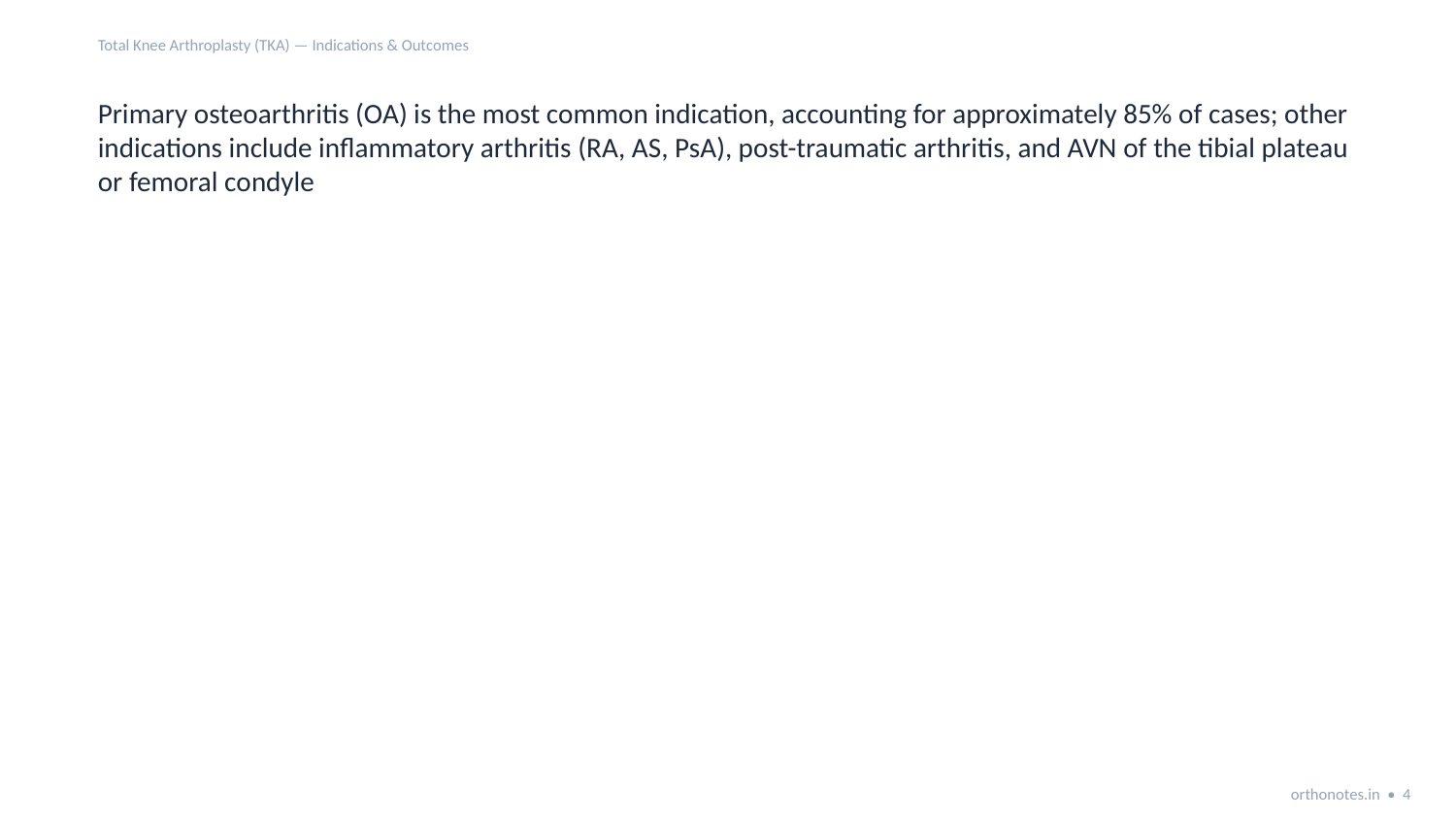

Total Knee Arthroplasty (TKA) — Indications & Outcomes
Primary osteoarthritis (OA) is the most common indication, accounting for approximately 85% of cases; other indications include inflammatory arthritis (RA, AS, PsA), post-traumatic arthritis, and AVN of the tibial plateau or femoral condyle
orthonotes.in  •  4